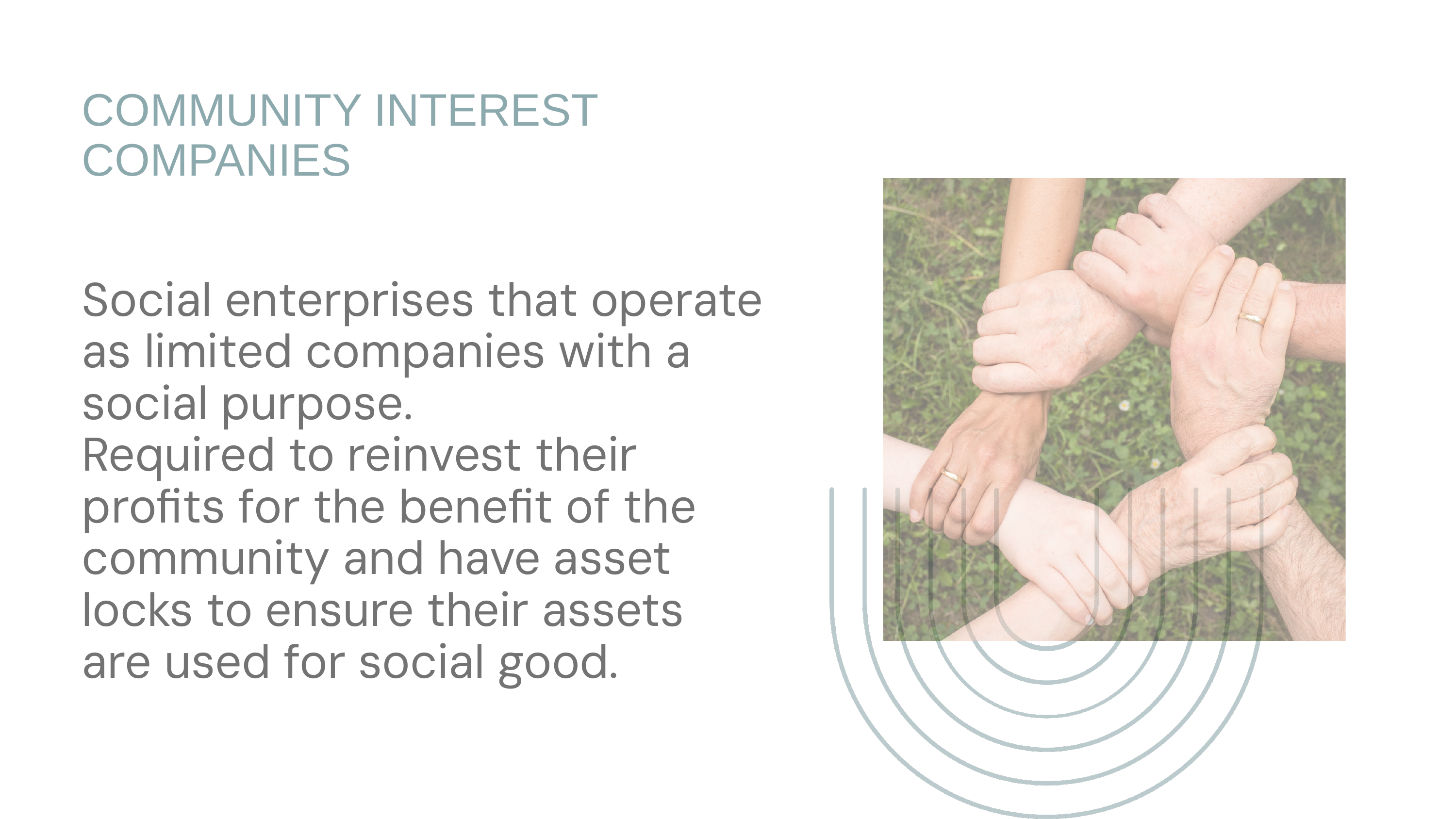

COMMUNITY INTEREST COMPANIES

Social enterprises that operate as limited companies with a social purpose.
Required to reinvest their profits for the benefit of the community and have asset locks to ensure their assets are used for social good.